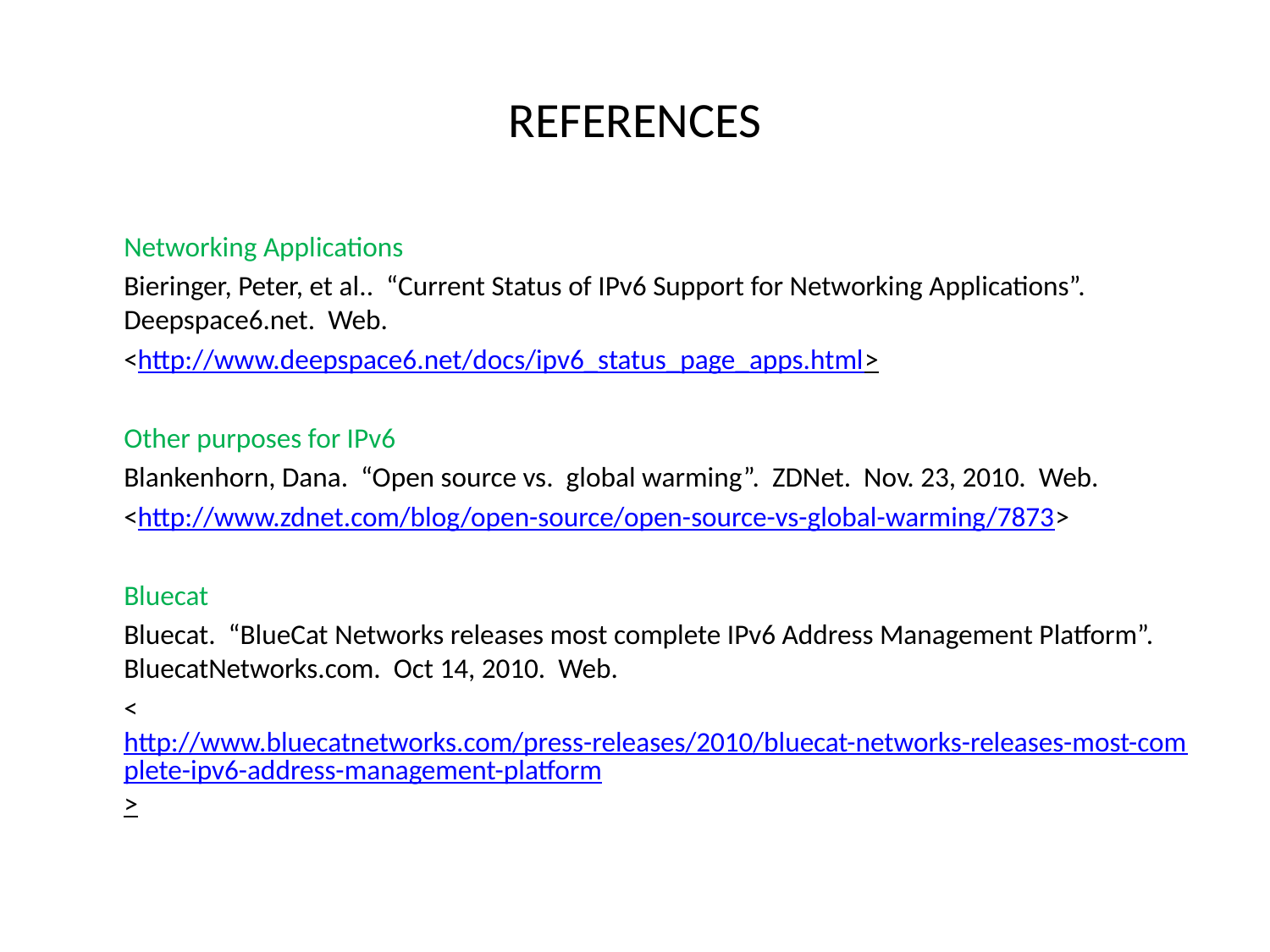

# REFERENCES
	Networking Applications
	Bieringer, Peter, et al..  “Current Status of IPv6 Support for Networking Applications”.   Deepspace6.net.  Web.
	<http://www.deepspace6.net/docs/ipv6_status_page_apps.html>

	Other purposes for IPv6
	Blankenhorn, Dana.  “Open source vs.  global warming”.  ZDNet.  Nov. 23, 2010.  Web.
	<http://www.zdnet.com/blog/open-source/open-source-vs-global-warming/7873>

	Bluecat
	Bluecat.  “BlueCat Networks releases most complete IPv6 Address Management Platform”.  BluecatNetworks.com.  Oct 14, 2010.  Web.
	<http://www.bluecatnetworks.com/press-releases/2010/bluecat-networks-releases-most-complete-ipv6-address-management-platform>